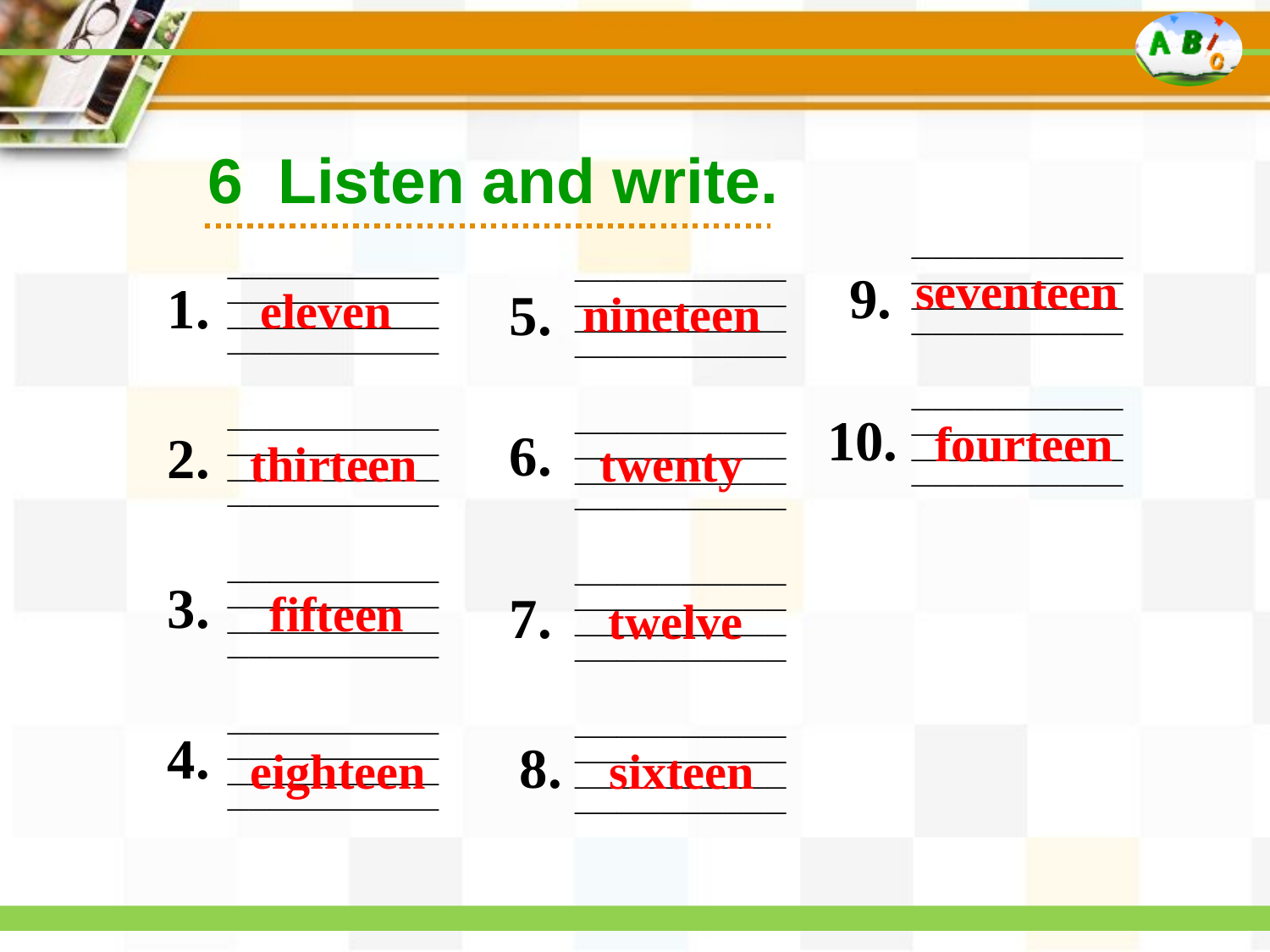

6  Listen and write.
——————————
——————————
——————————
——————————

——————————
——————————
——————————
——————————
seventeen
9.
——————————
——————————
——————————
——————————

——————————
——————————
——————————
——————————

——————————
——————————
——————————
——————————

——————————
——————————
——————————
——————————
——————————
——————————
——————————
——————————

——————————
——————————
——————————
——————————

——————————
——————————
——————————
——————————

——————————
——————————
——————————
——————————
1.
5.
eleven
nineteen
10.
fourteen
6.
2.
thirteen
twenty
3.
7.
fifteen
twelve
4.
8.
eighteen
sixteen